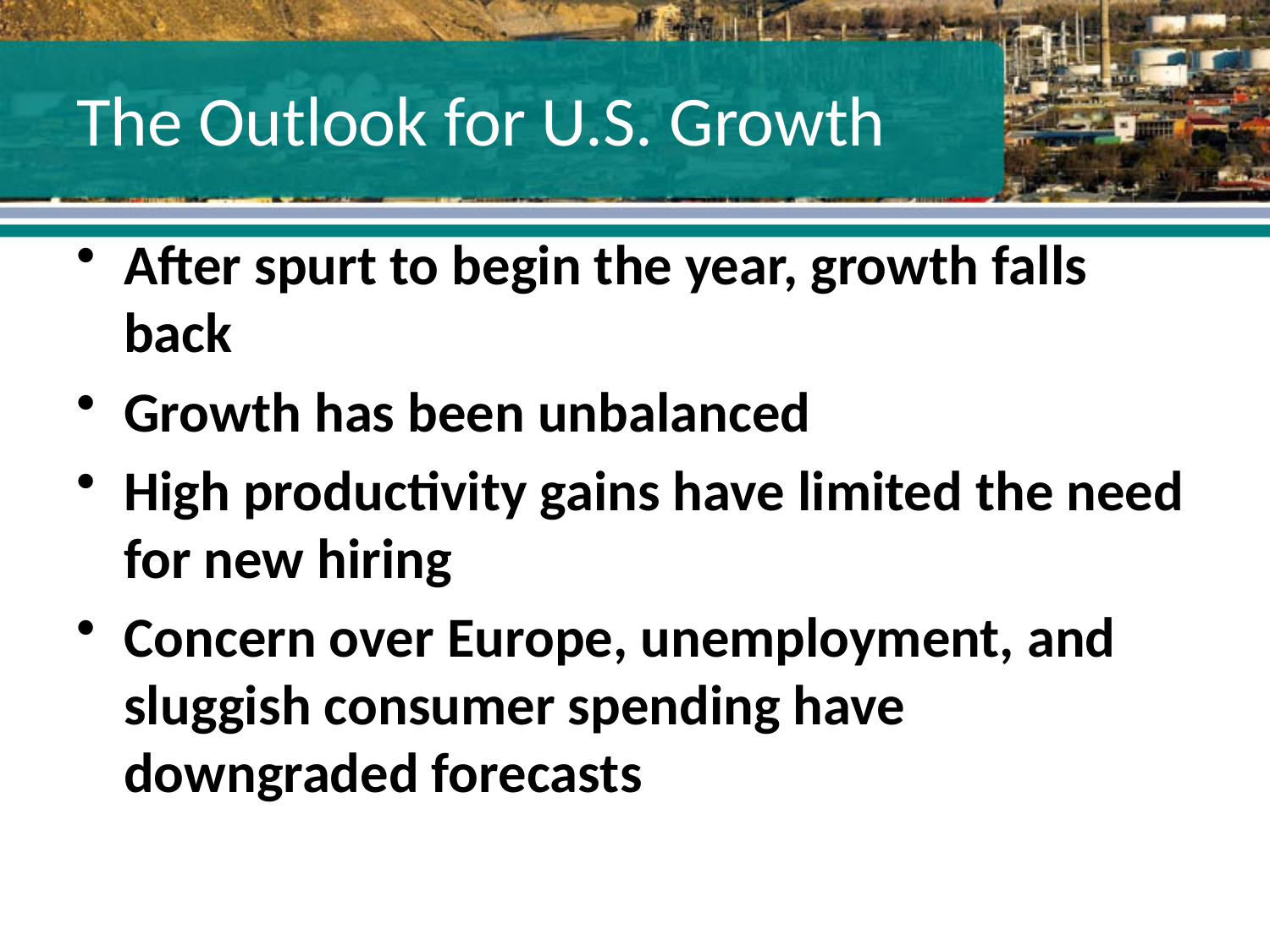

# The Outlook for U.S. Growth
After spurt to begin the year, growth falls back
Growth has been unbalanced
High productivity gains have limited the need for new hiring
Concern over Europe, unemployment, and sluggish consumer spending have downgraded forecasts